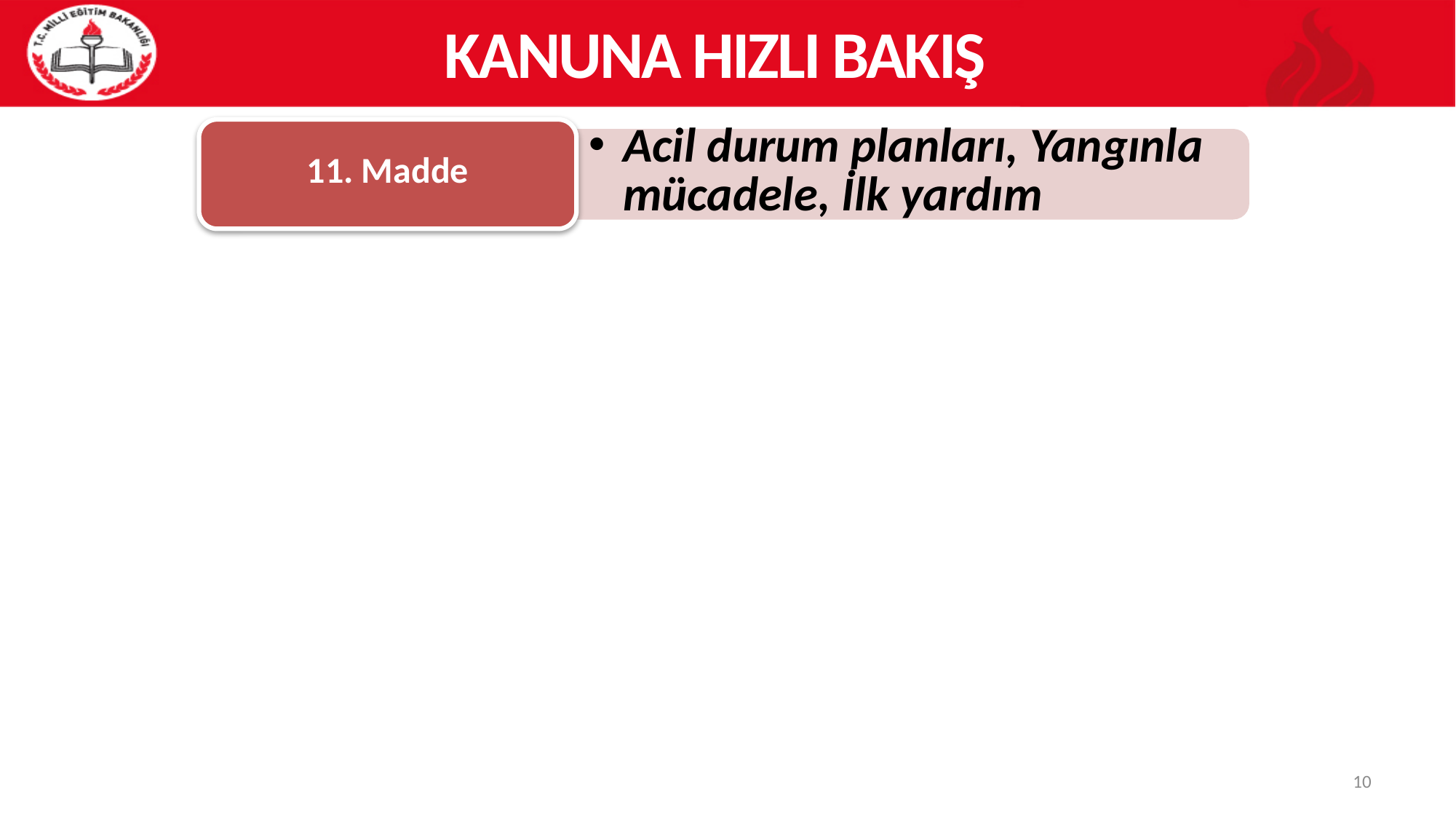

KANUNA HIZLI BAKIŞ
11. Madde
Acil durum planları, Yangınla mücadele, İlk yardım

10